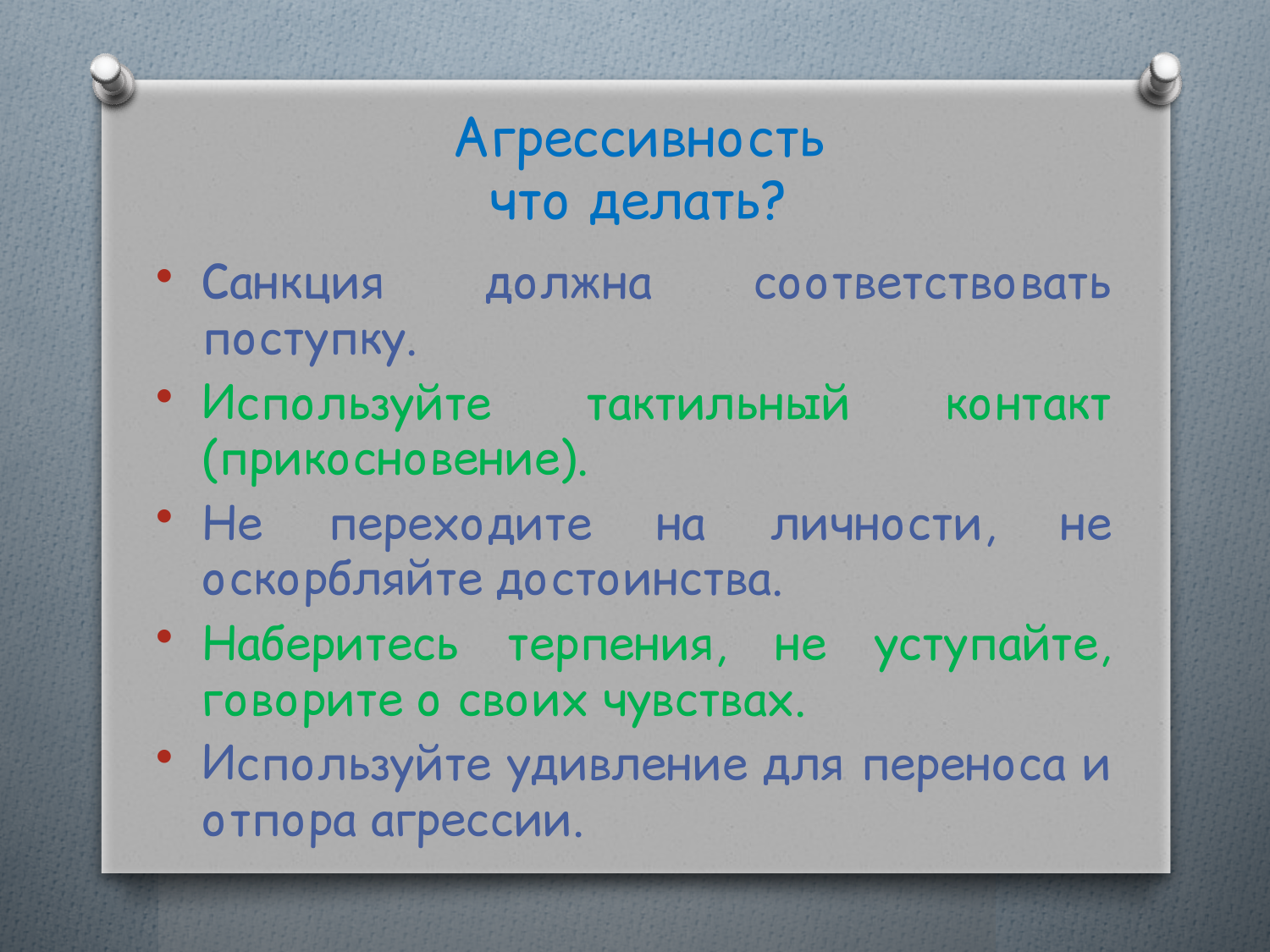

# Агрессивность что делать?
Санкция должна соответствовать поступку.
Используйте тактильный контакт (прикосновение).
Не переходите на личности, не оскорбляйте достоинства.
Наберитесь терпения, не уступайте, говорите о своих чувствах.
Используйте удивление для переноса и отпора агрессии.